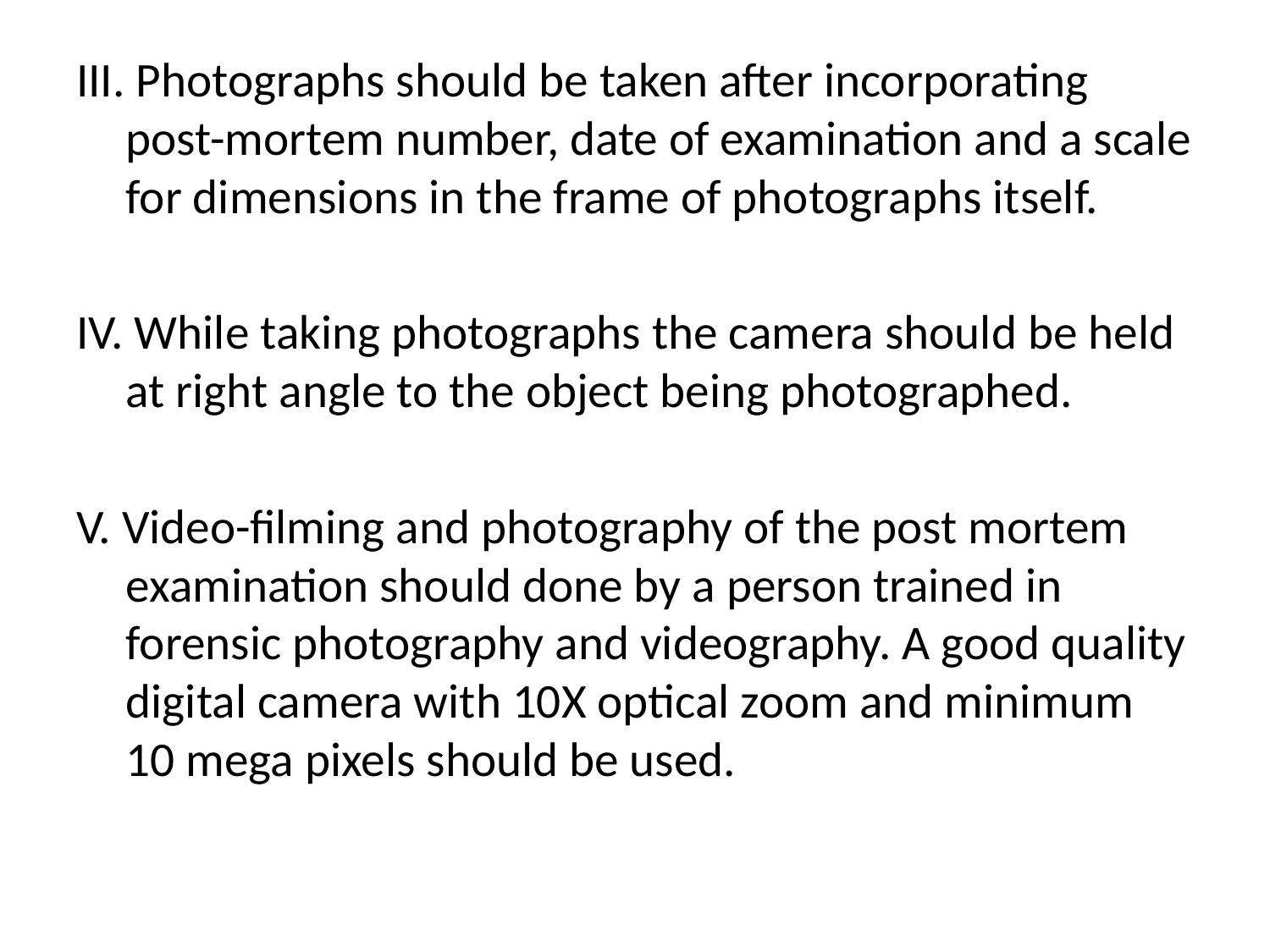

III. Photographs should be taken after incorporating post-mortem number, date of examination and a scale for dimensions in the frame of photographs itself.

IV. While taking photographs the camera should be held at right angle to the object being photographed.

V. Video-filming and photography of the post mortem examination should done by a person trained in forensic photography and videography. A good quality digital camera with 10X optical zoom and minimum 10 mega pixels should be used.